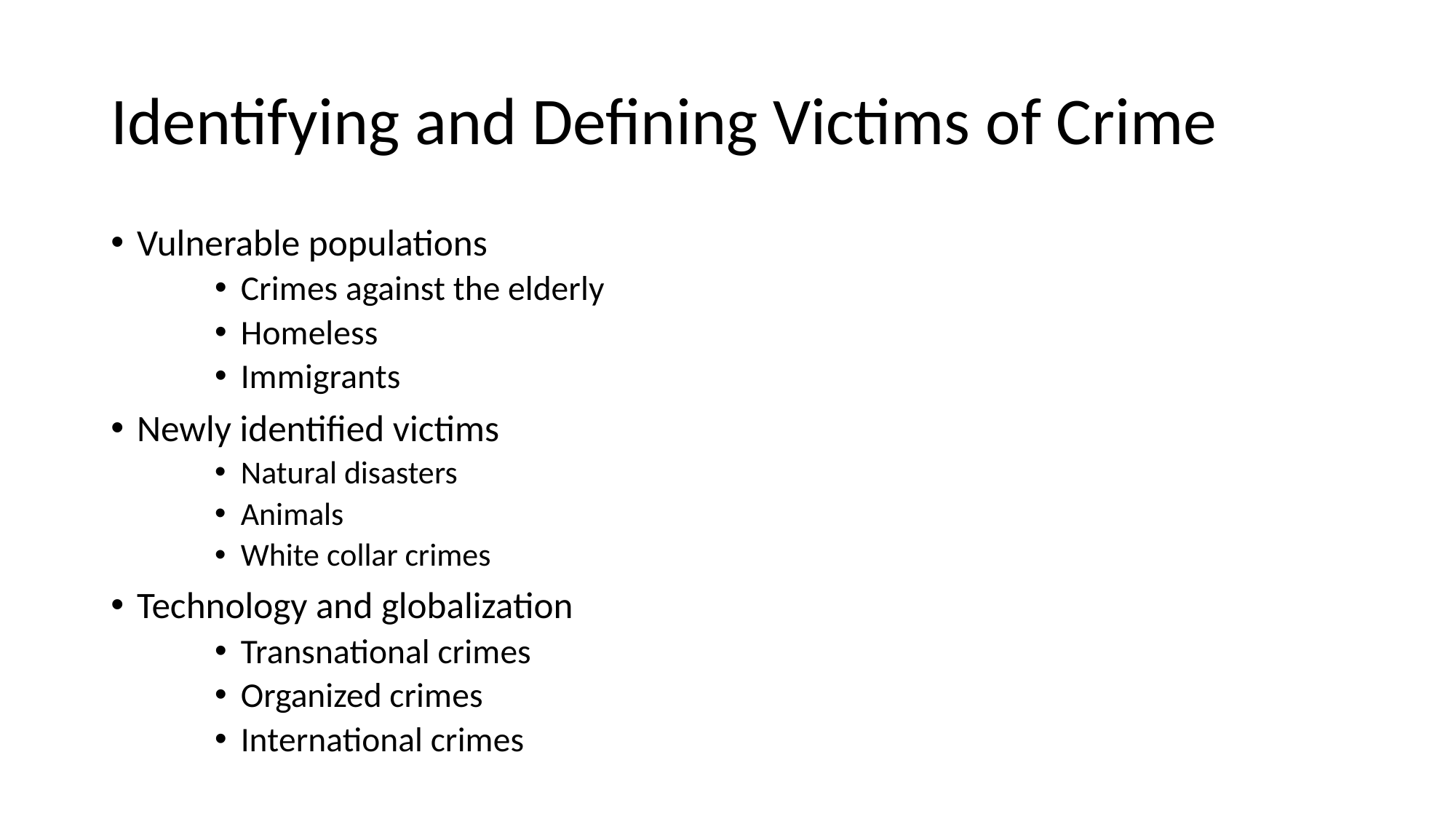

# Identifying and Defining Victims of Crime
Vulnerable populations
Crimes against the elderly
Homeless
Immigrants
Newly identified victims
Natural disasters
Animals
White collar crimes
Technology and globalization
Transnational crimes
Organized crimes
International crimes